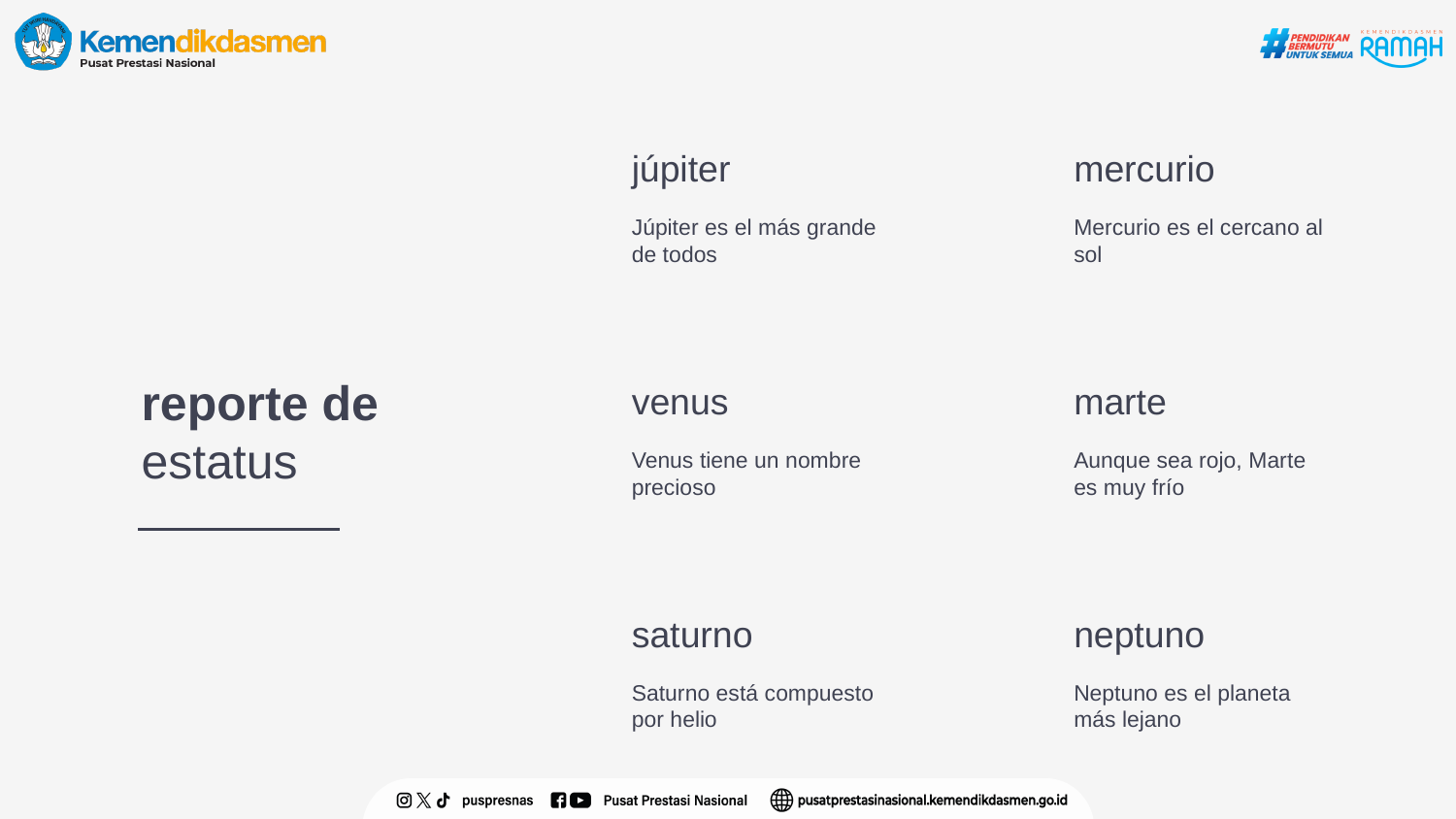

júpiter
# mercurio
Júpiter es el más grande de todos
Mercurio es el cercano al sol

reporte de estatus
venus
marte
Venus tiene un nombre precioso
Aunque sea rojo, Marte es muy frío

saturno
neptuno
Saturno está compuesto por helio
Neptuno es el planeta más lejano